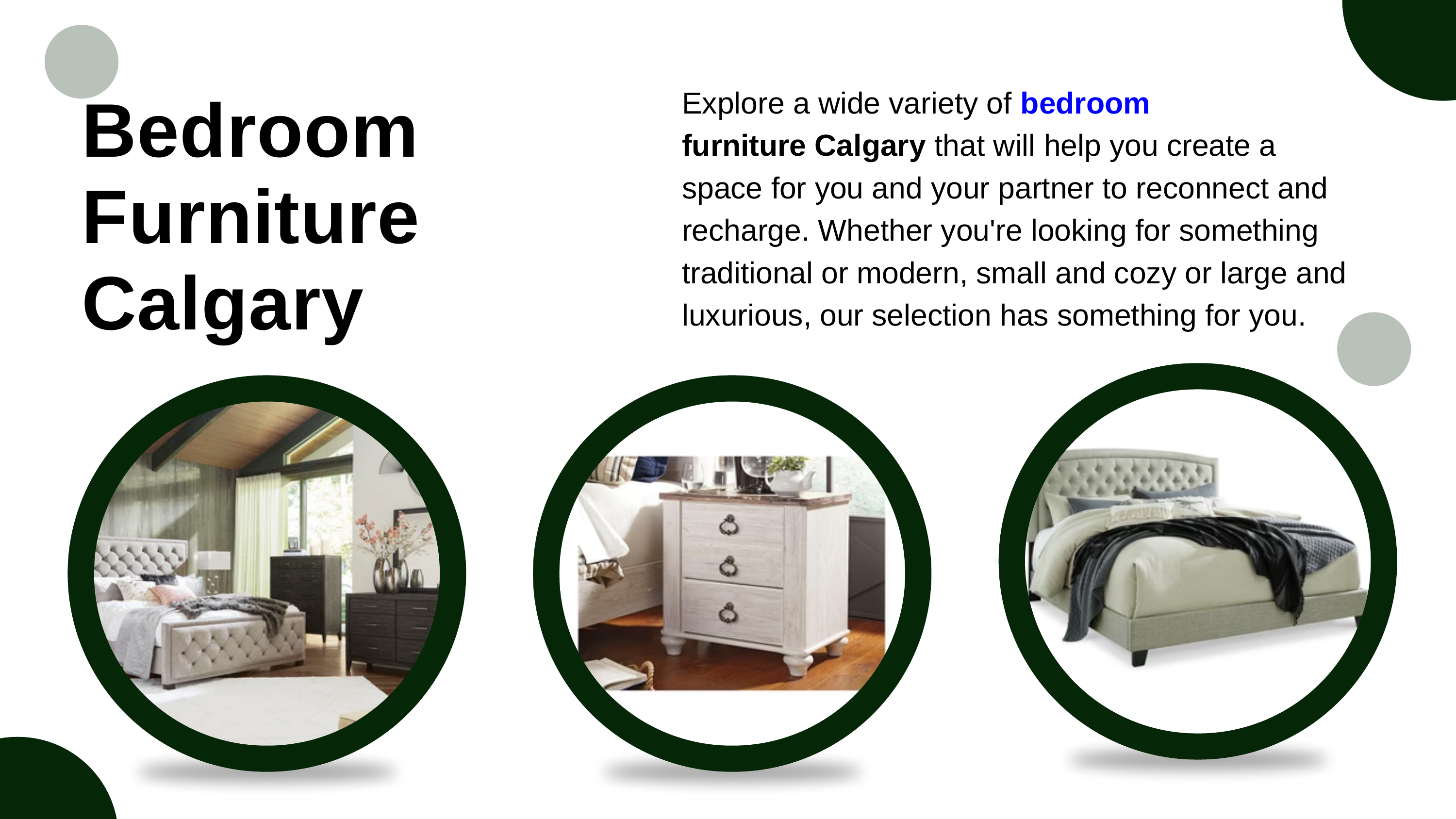

Explore a wide variety of bedroom furniture Calgary that will help you create a space for you and your partner to reconnect and recharge. Whether you're looking for something traditional or modern, small and cozy or large and luxurious, our selection has something for you.
Bedroom Furniture Calgary